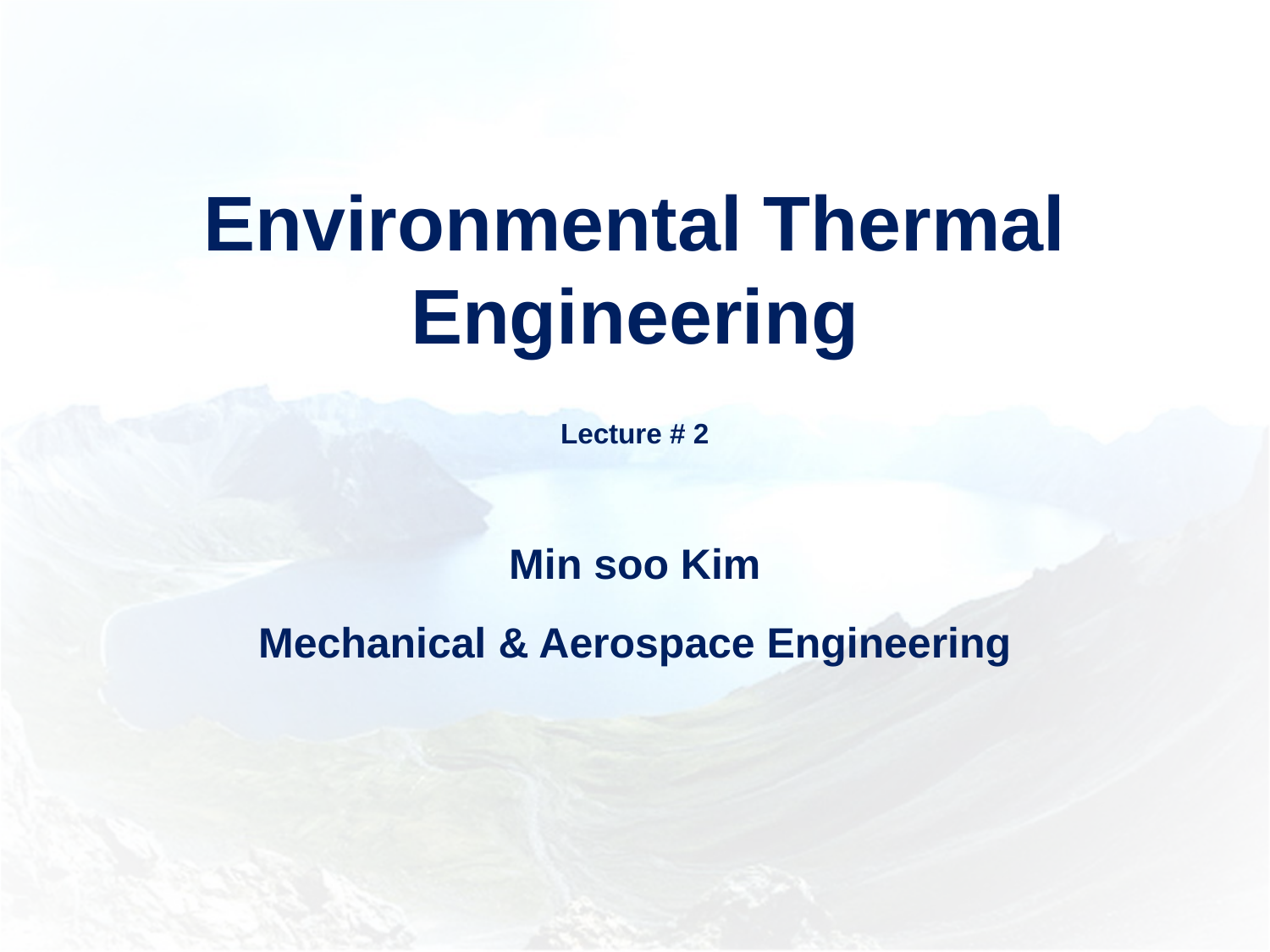

# Environmental Thermal Engineering
Lecture # 2

Min soo Kim

Mechanical & Aerospace Engineering